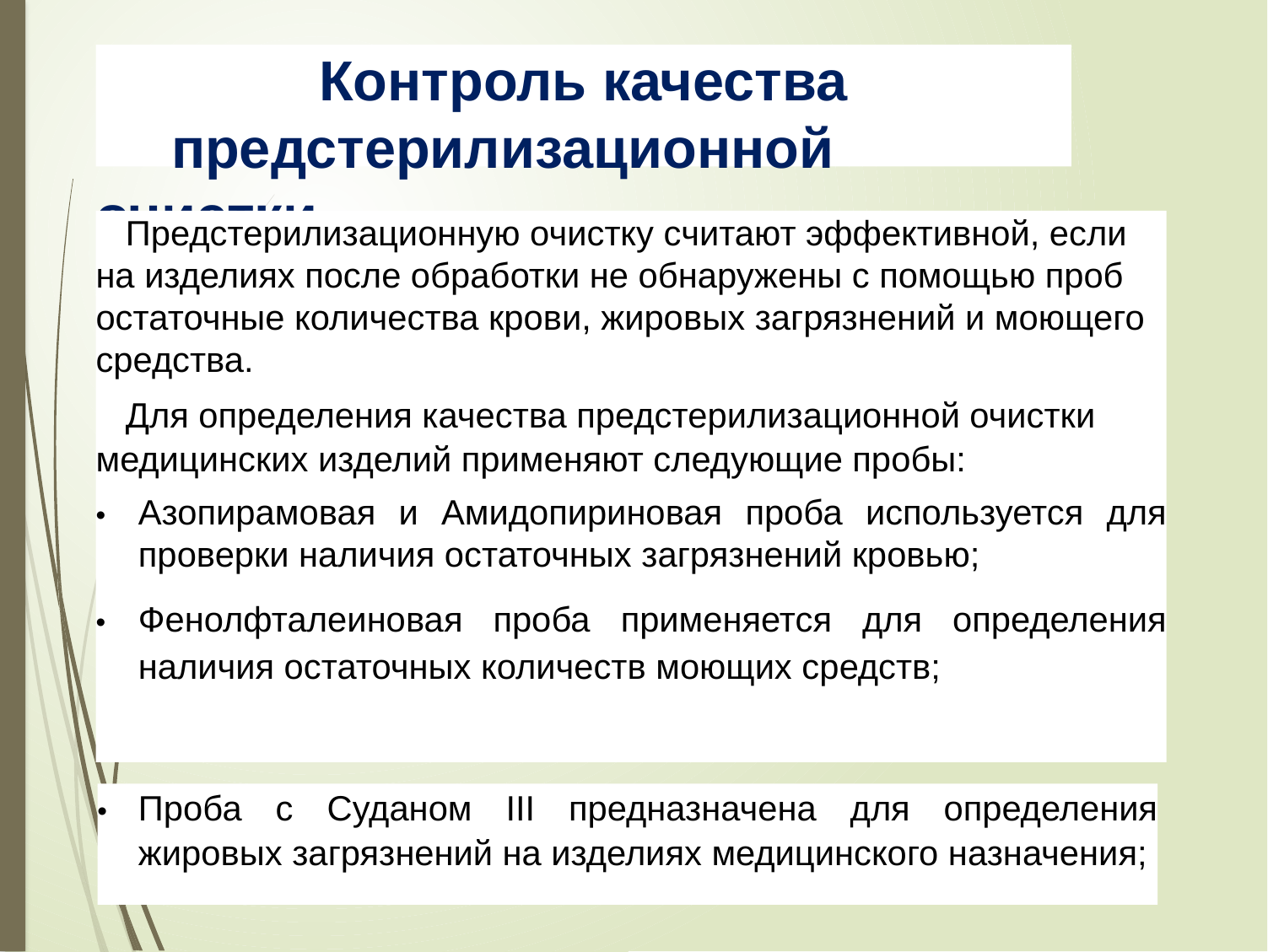

Контроль качества
предстерилизационной очистки
Предстерилизационную очистку считают эффективной, если на изделиях после обработки не обнаружены с помощью проб остаточные количества крови, жировых загрязнений и моющего средства.
Для определения качества предстерилизационной очистки медицинских изделий применяют следующие пробы:
•	Азопирамовая и Амидопириновая проба используется для проверки наличия остаточных загрязнений кровью;
•	Фенолфталеиновая проба применяется для определения наличия остаточных количеств моющих средств;
•	Проба с Суданом III предназначена для определения жировых загрязнений на изделиях медицинского назначения;